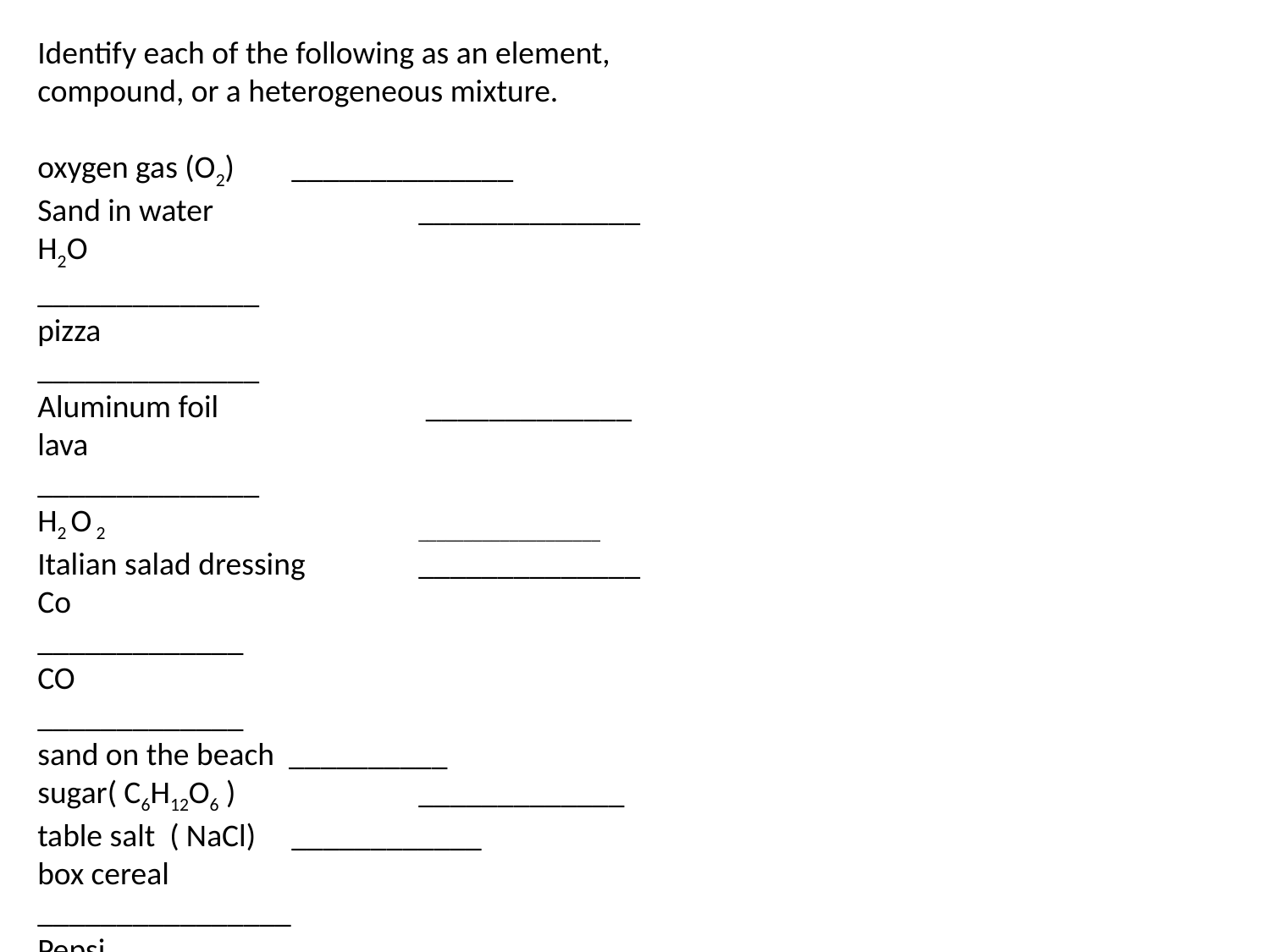

Identify each of the following as an element, compound, or a heterogeneous mixture.

oxygen gas (O2)	______________
Sand in water 		______________
H2O				______________
pizza        			 ______________
Aluminum foil 		 _____________
lava				______________
H2 O 2			____________________
Italian salad dressing	______________
Co				_____________
CO				_____________
sand on the beach  __________
sugar( C6H12O6 ) 		_____________
table salt  ( NaCl)	____________
box cereal 		________________
Pepsi			____________
Trail mix	___________
soil		_________
garden salad		___________
Helium in a balloon	__________
Chicken soup	__________